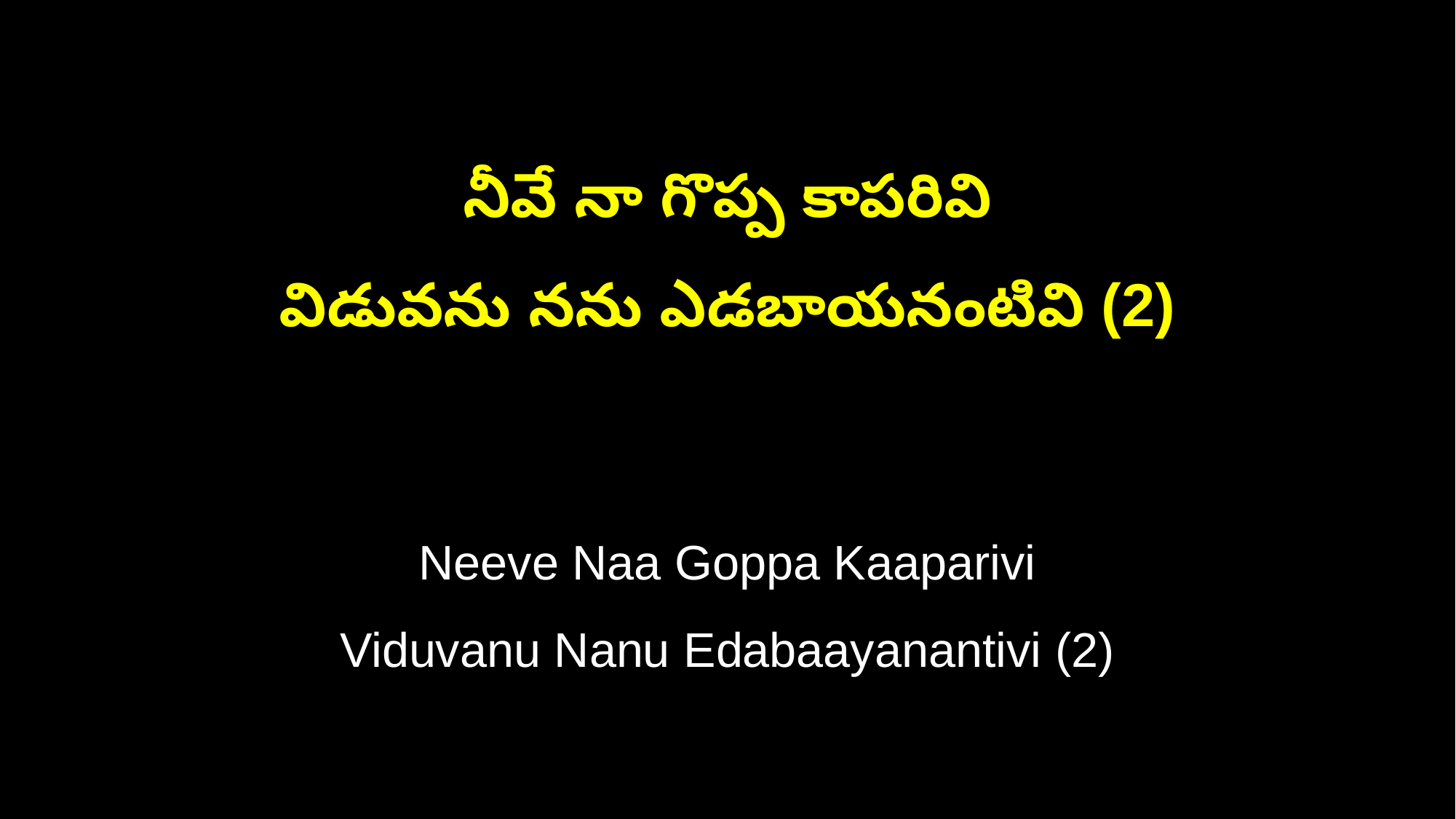

నీవే నా గొప్ప కాపరివి
విడువను నను ఎడబాయనంటివి (2)
Neeve Naa Goppa Kaaparivi
Viduvanu Nanu Edabaayanantivi (2)